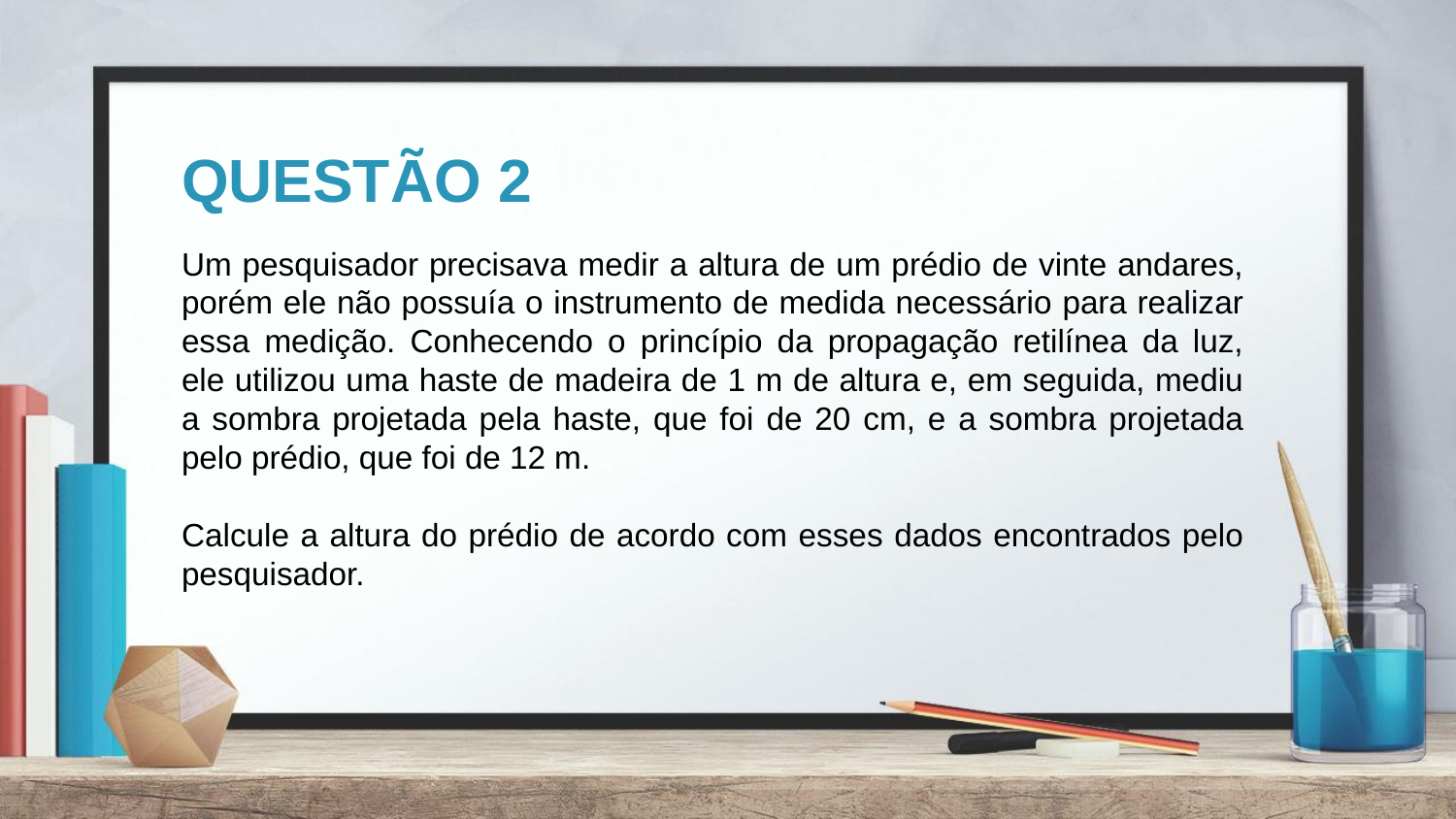

# QUESTÃO 2
Um pesquisador precisava medir a altura de um prédio de vinte andares, porém ele não possuía o instrumento de medida necessário para realizar essa medição. Conhecendo o princípio da propagação retilínea da luz, ele utilizou uma haste de madeira de 1 m de altura e, em seguida, mediu a sombra projetada pela haste, que foi de 20 cm, e a sombra projetada pelo prédio, que foi de 12 m.

Calcule a altura do prédio de acordo com esses dados encontrados pelo pesquisador.